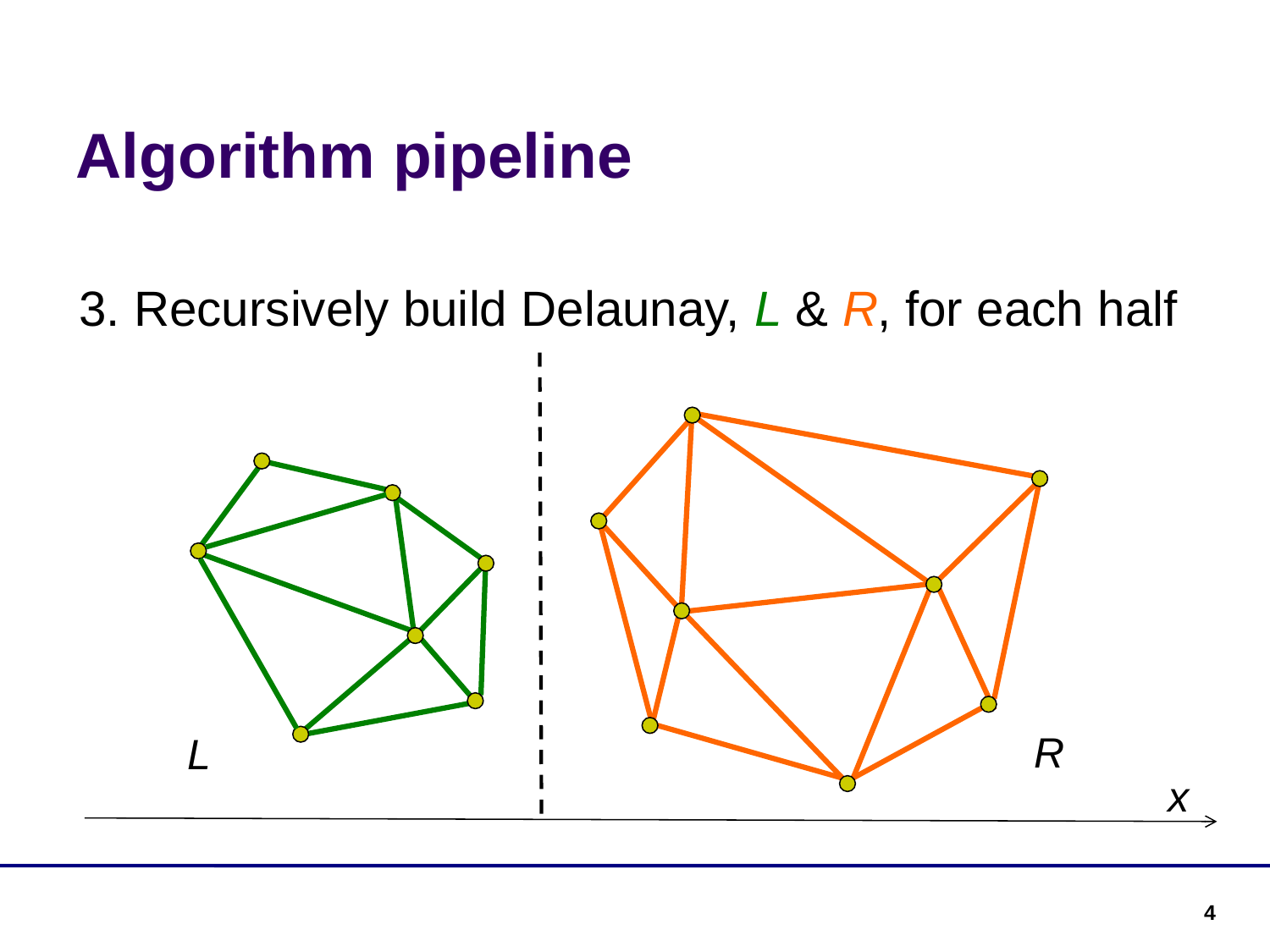

Algorithm pipeline
3. Recursively build Delaunay, L & R, for each half

R
L

x

4